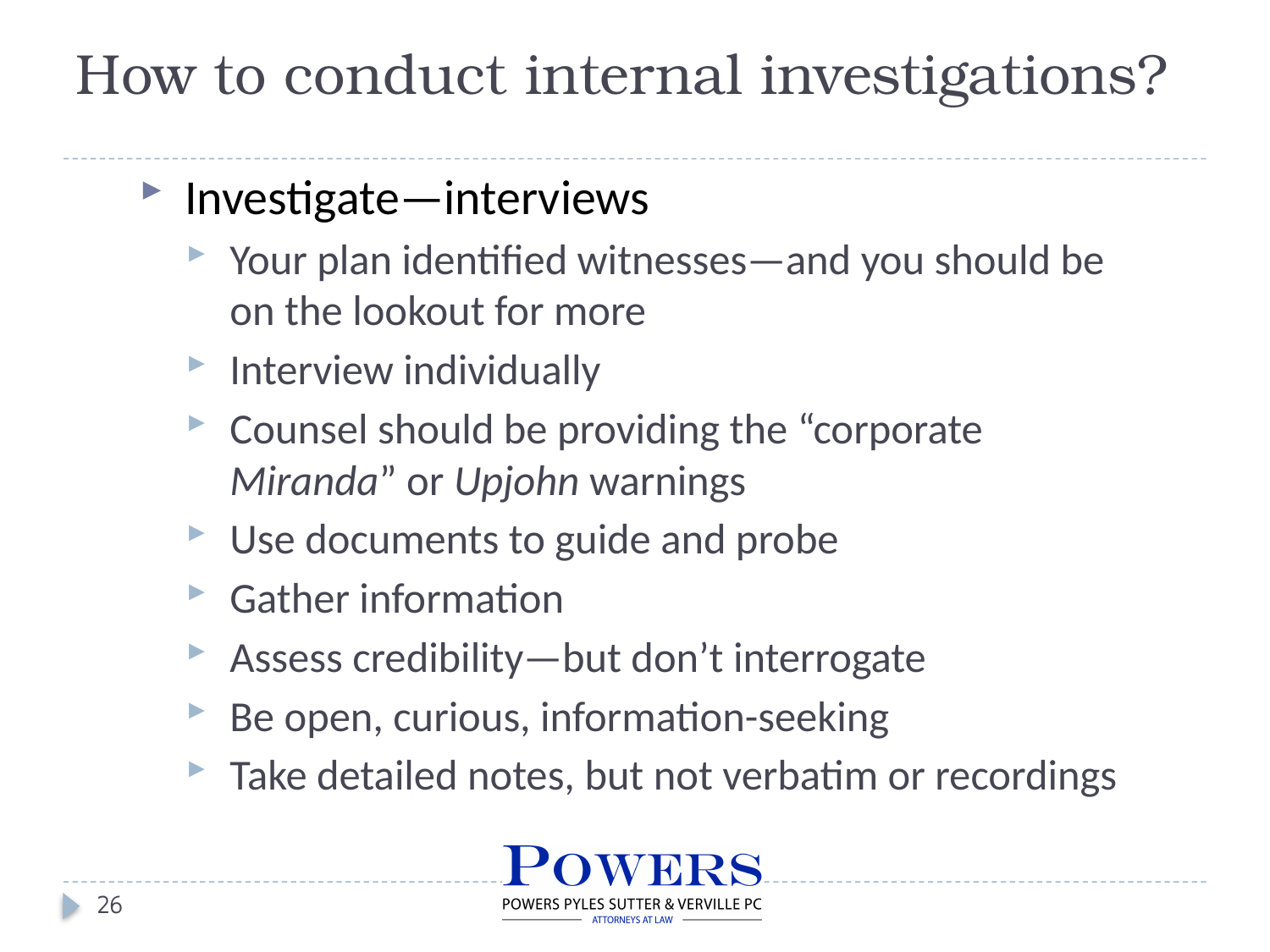

# How to conduct internal investigations?
Investigate—interviews
Your plan identified witnesses—and you should be on the lookout for more
Interview individually
Counsel should be providing the “corporate Miranda” or Upjohn warnings
Use documents to guide and probe
Gather information
Assess credibility—but don’t interrogate
Be open, curious, information-seeking
Take detailed notes, but not verbatim or recordings

26